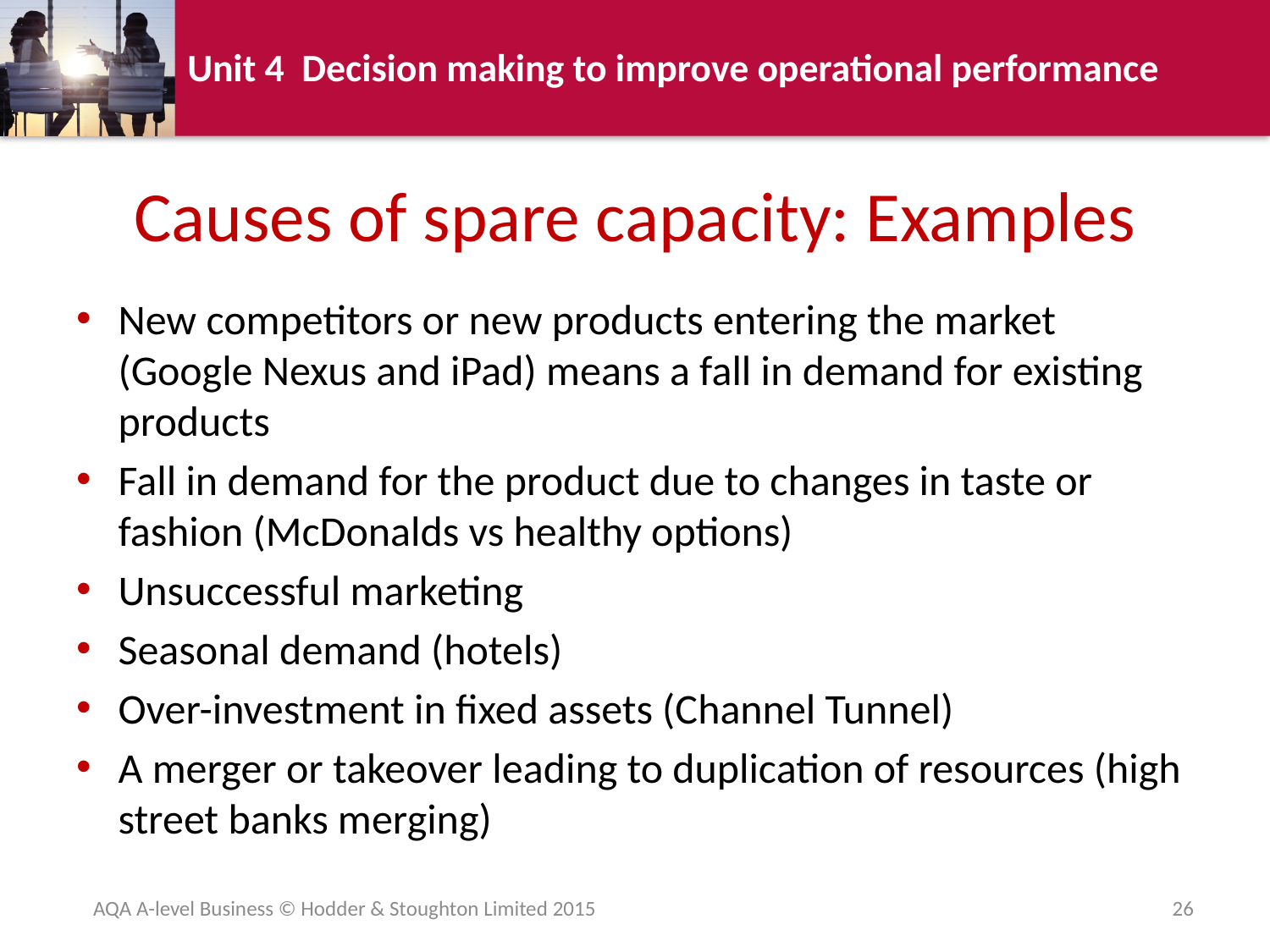

# Causes of spare capacity: Examples
New competitors or new products entering the market (Google Nexus and iPad) means a fall in demand for existing products
Fall in demand for the product due to changes in taste or fashion (McDonalds vs healthy options)
Unsuccessful marketing
Seasonal demand (hotels)
Over-investment in fixed assets (Channel Tunnel)
A merger or takeover leading to duplication of resources (high street banks merging)

AQA A-level Business © Hodder & Stoughton Limited 2015
26